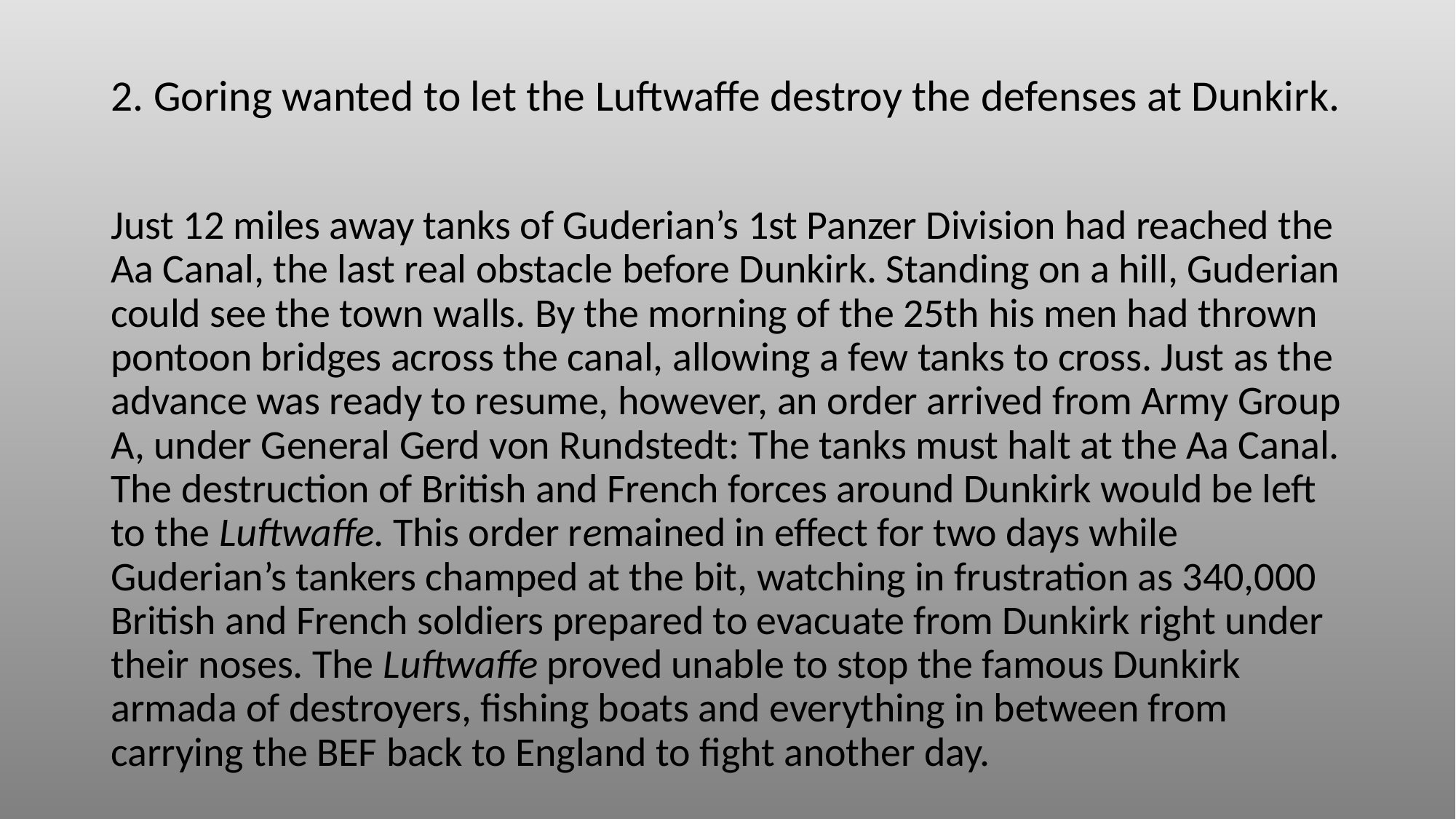

# 2. Goring wanted to let the Luftwaffe destroy the defenses at Dunkirk.
Just 12 miles away tanks of Guderian’s 1st Panzer Division had reached the Aa Canal, the last real obstacle before Dunkirk. Standing on a hill, Guderian could see the town walls. By the morning of the 25th his men had thrown pontoon bridges across the canal, allowing a few tanks to cross. Just as the advance was ready to resume, however, an order arrived from Army Group A, under General Gerd von Rundstedt: The tanks must halt at the Aa Canal. The destruction of British and French forces around Dunkirk would be left to the Luftwaffe. This order remained in effect for two days while Guderian’s tankers champed at the bit, watching in frustration as 340,000 British and French soldiers prepared to evacuate from Dunkirk right under their noses. The Luftwaffe proved unable to stop the famous Dunkirk armada of destroyers, fishing boats and everything in between from carrying the BEF back to England to fight another day.